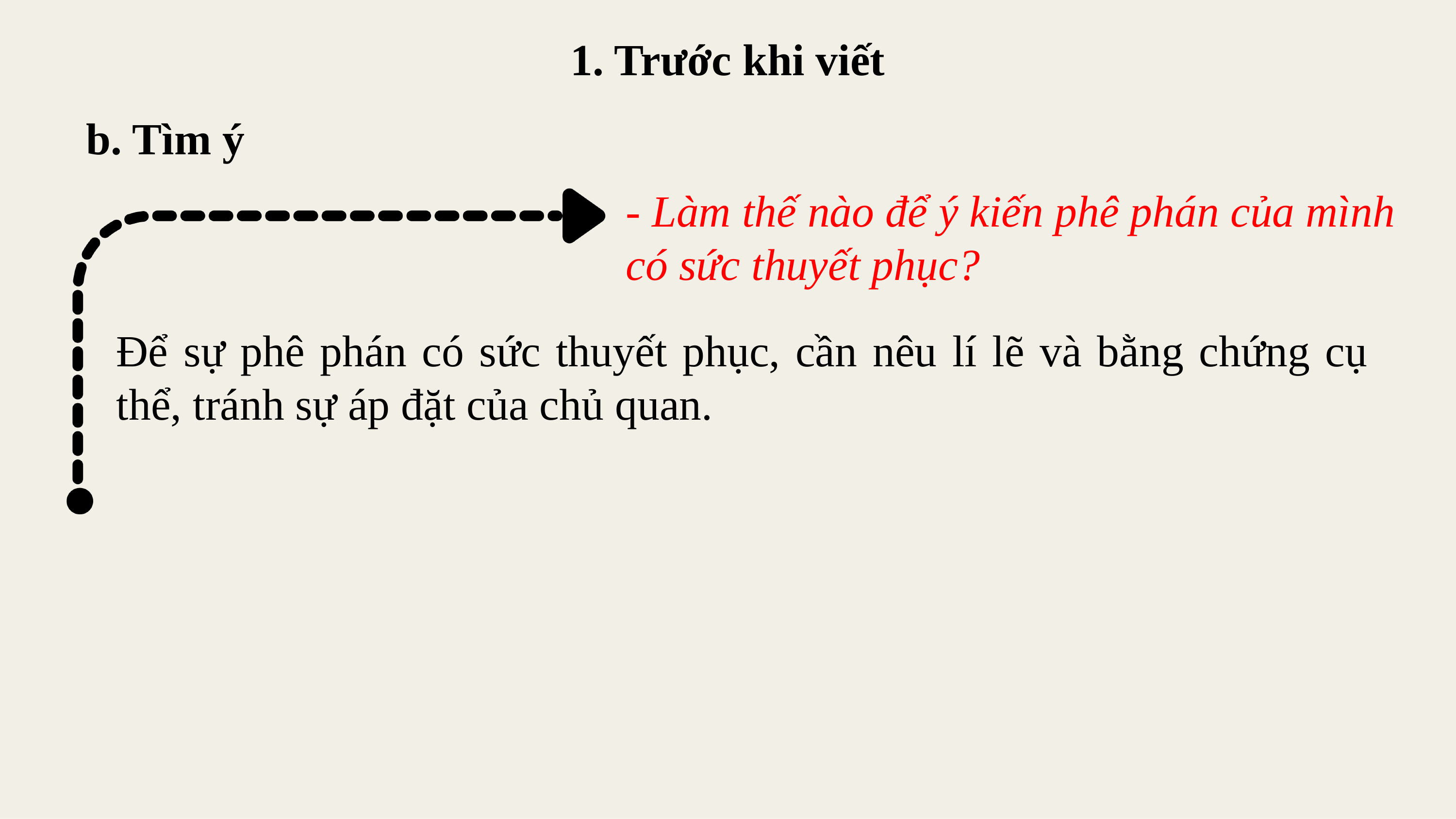

1. Trước khi viết
b. Tìm ý
- Làm thế nào để ý kiến phê phán của mình có sức thuyết phục?

Để sự phê phán có sức thuyết phục, cần nêu lí lẽ và bằng chứng cụ thể, tránh sự áp đặt của chủ quan.